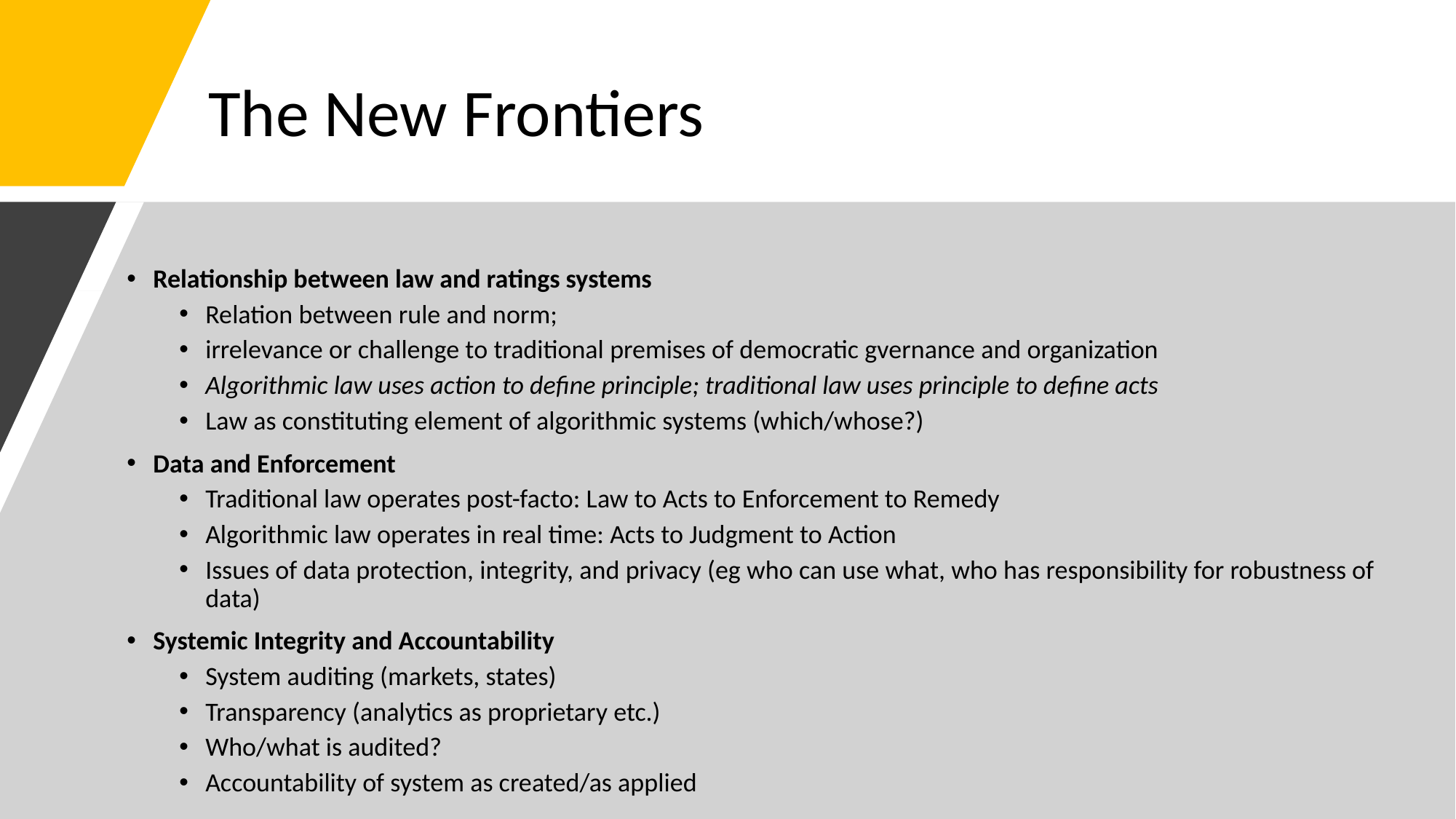

# The New Frontiers

Relationship between law and ratings systems
Relation between rule and norm;
irrelevance or challenge to traditional premises of democratic gvernance and organization
Algorithmic law uses action to define principle; traditional law uses principle to define acts
Law as constituting element of algorithmic systems (which/whose?)
Data and Enforcement
Traditional law operates post-facto: Law to Acts to Enforcement to Remedy
Algorithmic law operates in real time: Acts to Judgment to Action
Issues of data protection, integrity, and privacy (eg who can use what, who has responsibility for robustness of data)
Systemic Integrity and Accountability
System auditing (markets, states)
Transparency (analytics as proprietary etc.)
Who/what is audited?
Accountability of system as created/as applied